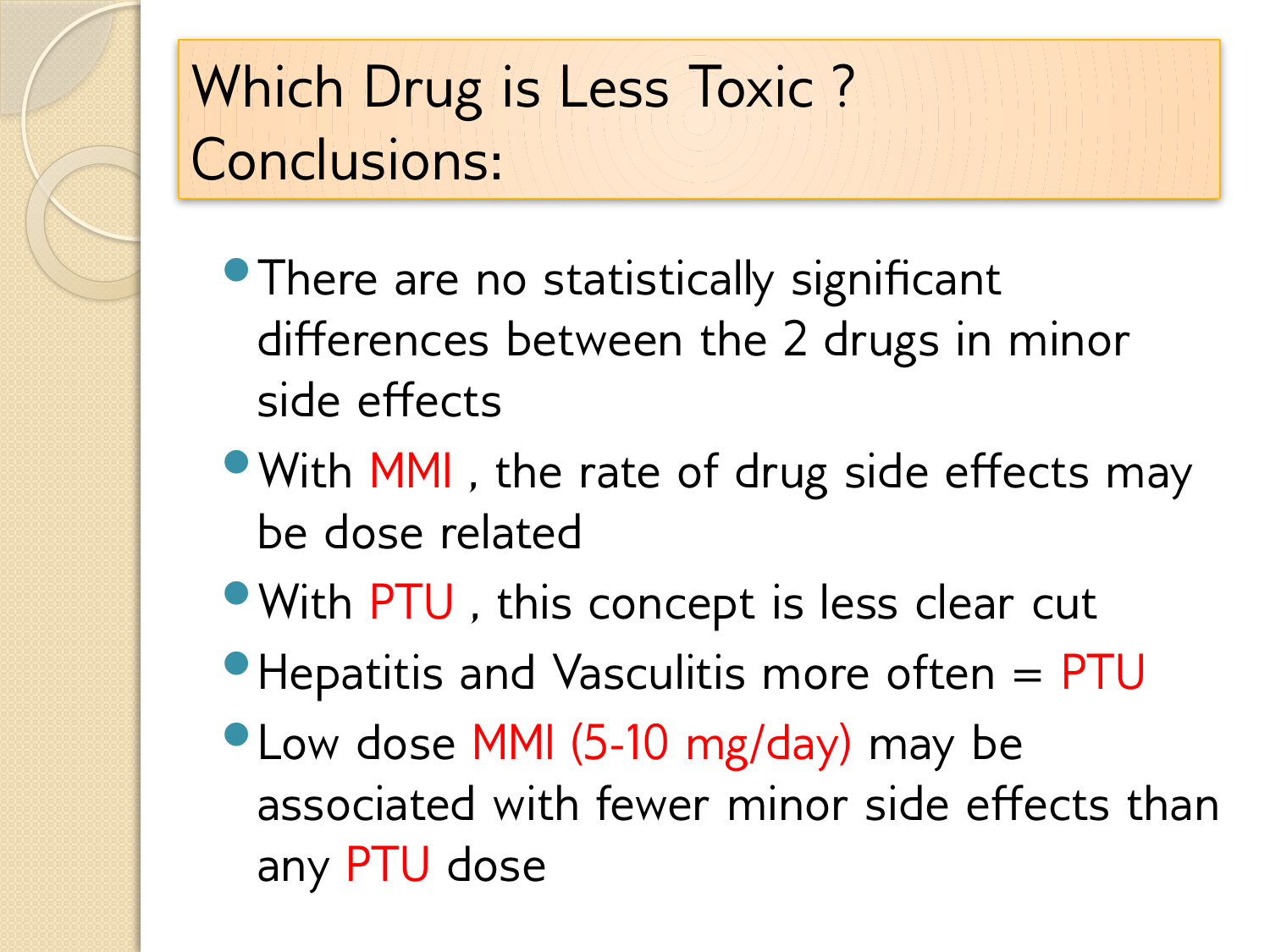

# Which Drug is Less Toxic ? Conclusions:
There are no statistically significant differences between the 2 drugs in minor side effects
With MMI , the rate of drug side effects may be dose related
With PTU , this concept is less clear cut
Hepatitis and Vasculitis more often = PTU
Low dose MMI (5-10 mg/day) may be associated with fewer minor side effects than any PTU dose